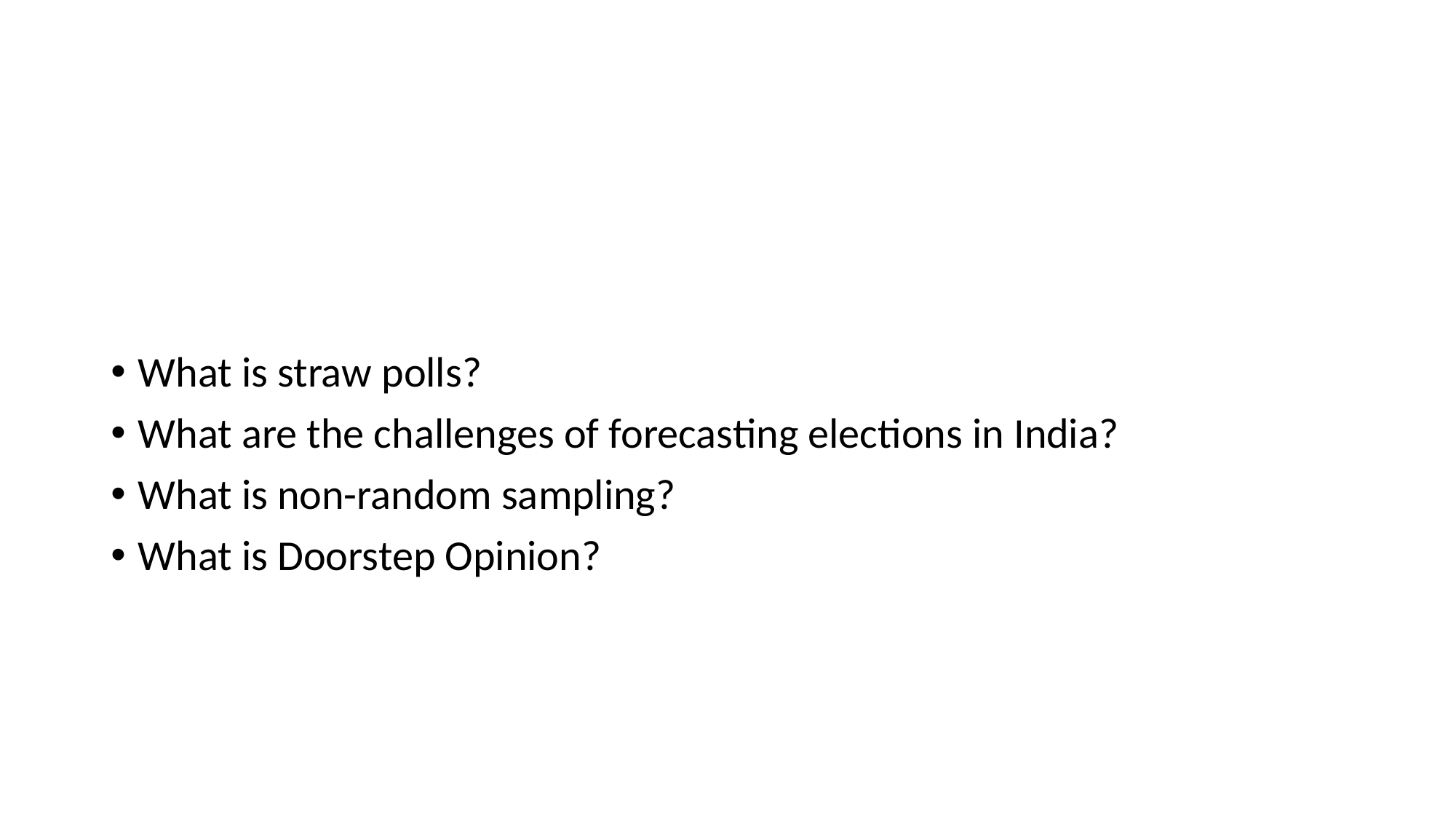

#

What is straw polls?
What are the challenges of forecasting elections in India?
What is non-random sampling?
What is Doorstep Opinion?